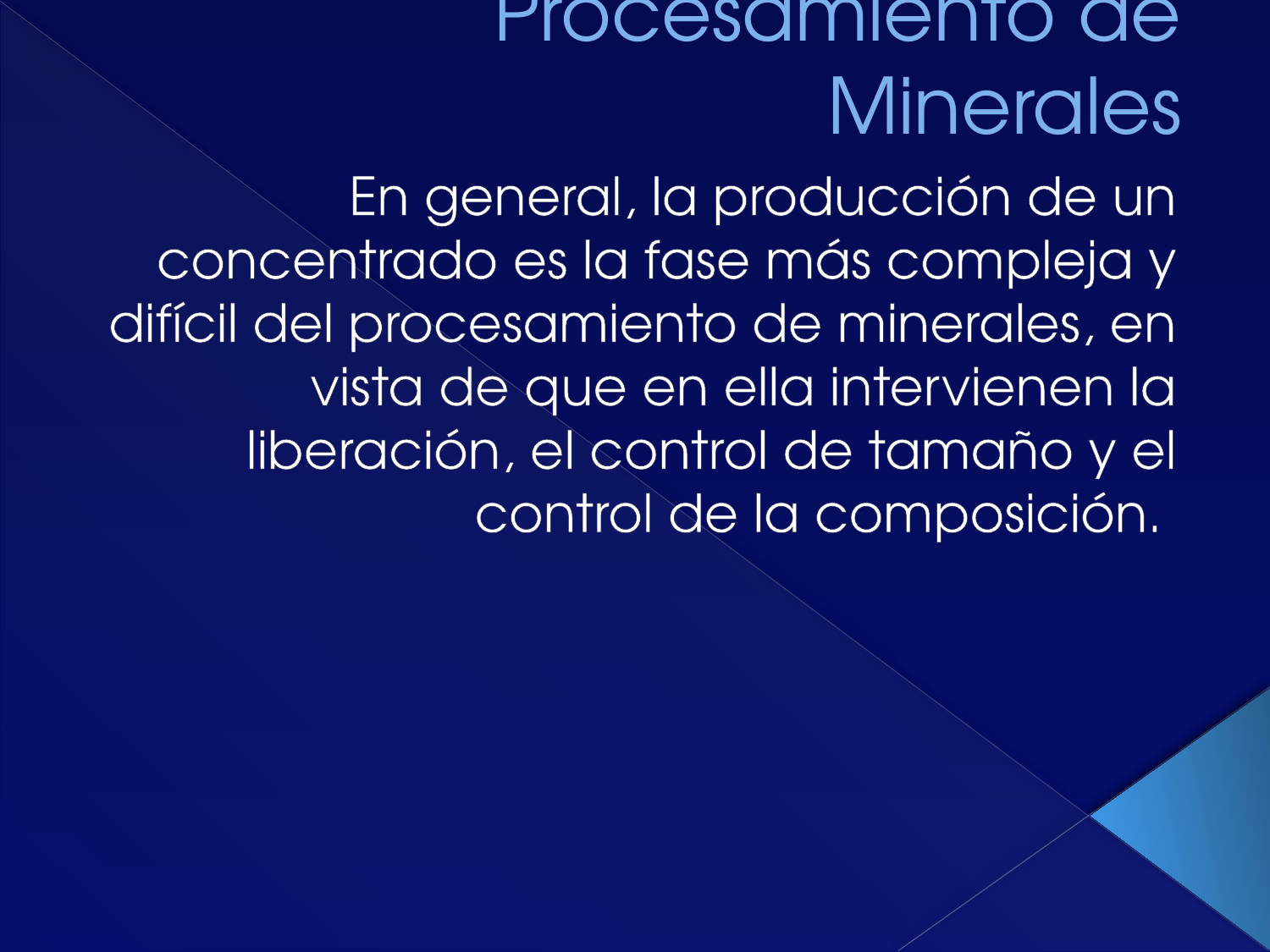

# Procesamiento de Minerales
En general, la producción de un concentrado es la fase más compleja y difícil del procesamiento de minerales, en vista de que en ella intervienen la liberación, el control de tamaño y el control de la composición.